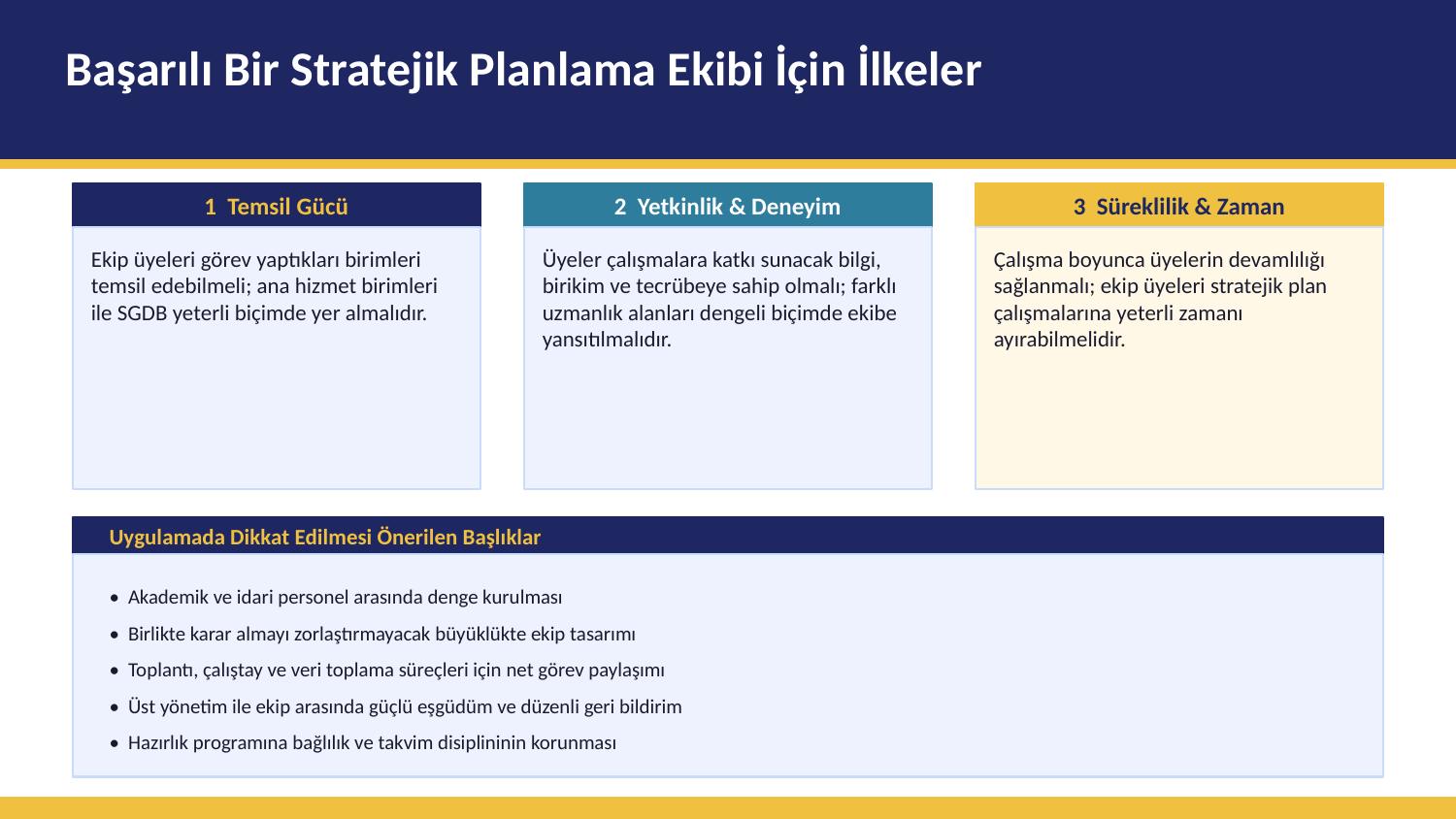

Başarılı Bir Stratejik Planlama Ekibi İçin İlkeler

1  Temsil Gücü
2  Yetkinlik & Deneyim
3  Süreklilik & Zaman
Ekip üyeleri görev yaptıkları birimleri temsil edebilmeli; ana hizmet birimleri ile SGDB yeterli biçimde yer almalıdır.
Üyeler çalışmalara katkı sunacak bilgi, birikim ve tecrübeye sahip olmalı; farklı uzmanlık alanları dengeli biçimde ekibe yansıtılmalıdır.
Çalışma boyunca üyelerin devamlılığı sağlanmalı; ekip üyeleri stratejik plan çalışmalarına yeterli zamanı ayırabilmelidir.
Uygulamada Dikkat Edilmesi Önerilen Başlıklar
•  Akademik ve idari personel arasında denge kurulması
•  Birlikte karar almayı zorlaştırmayacak büyüklükte ekip tasarımı
•  Toplantı, çalıştay ve veri toplama süreçleri için net görev paylaşımı
•  Üst yönetim ile ekip arasında güçlü eşgüdüm ve düzenli geri bildirim
•  Hazırlık programına bağlılık ve takvim disiplininin korunması